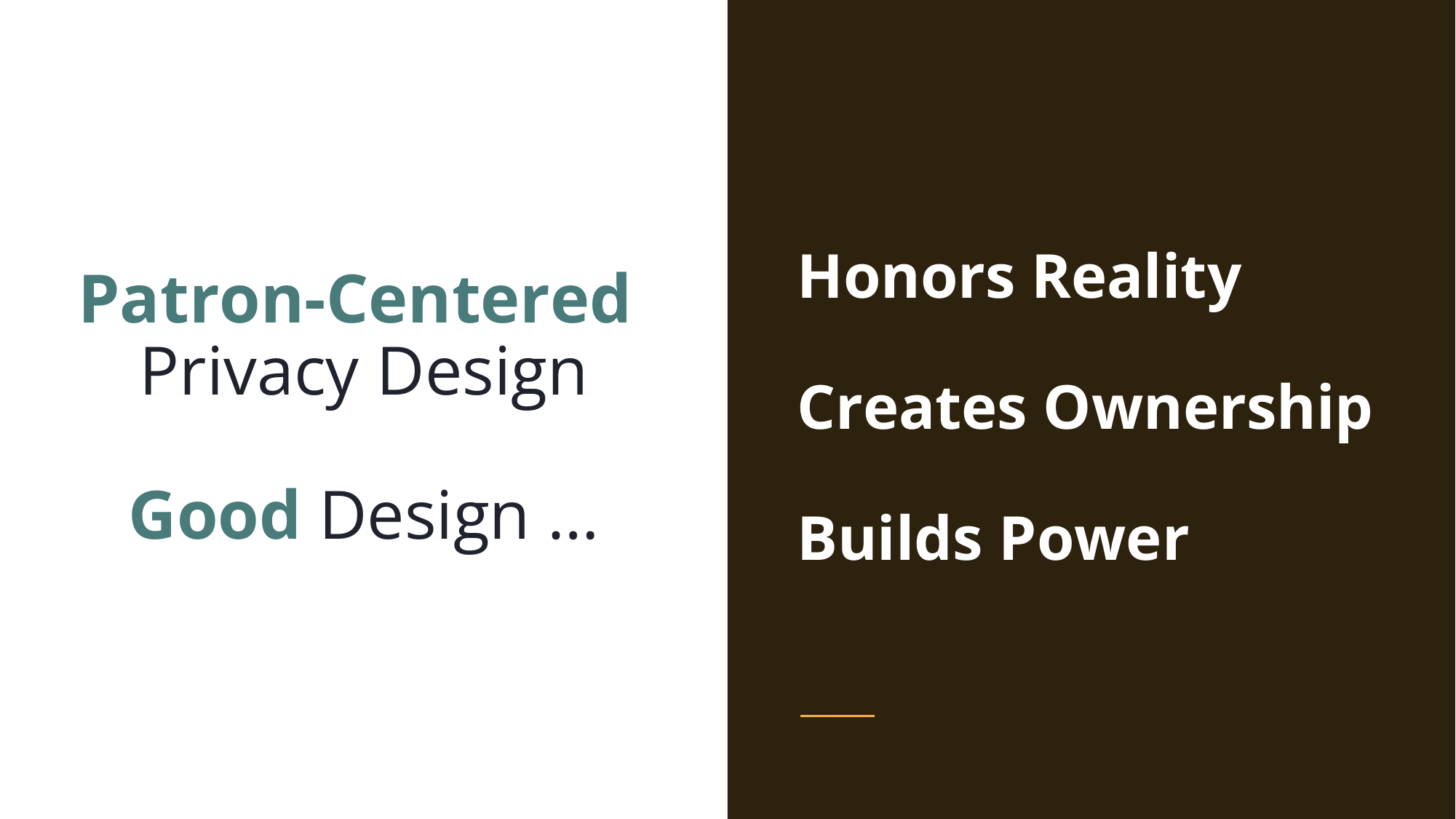

# Patron-Centered Privacy Design Good Design …
Honors Reality

Creates Ownership

Builds Power